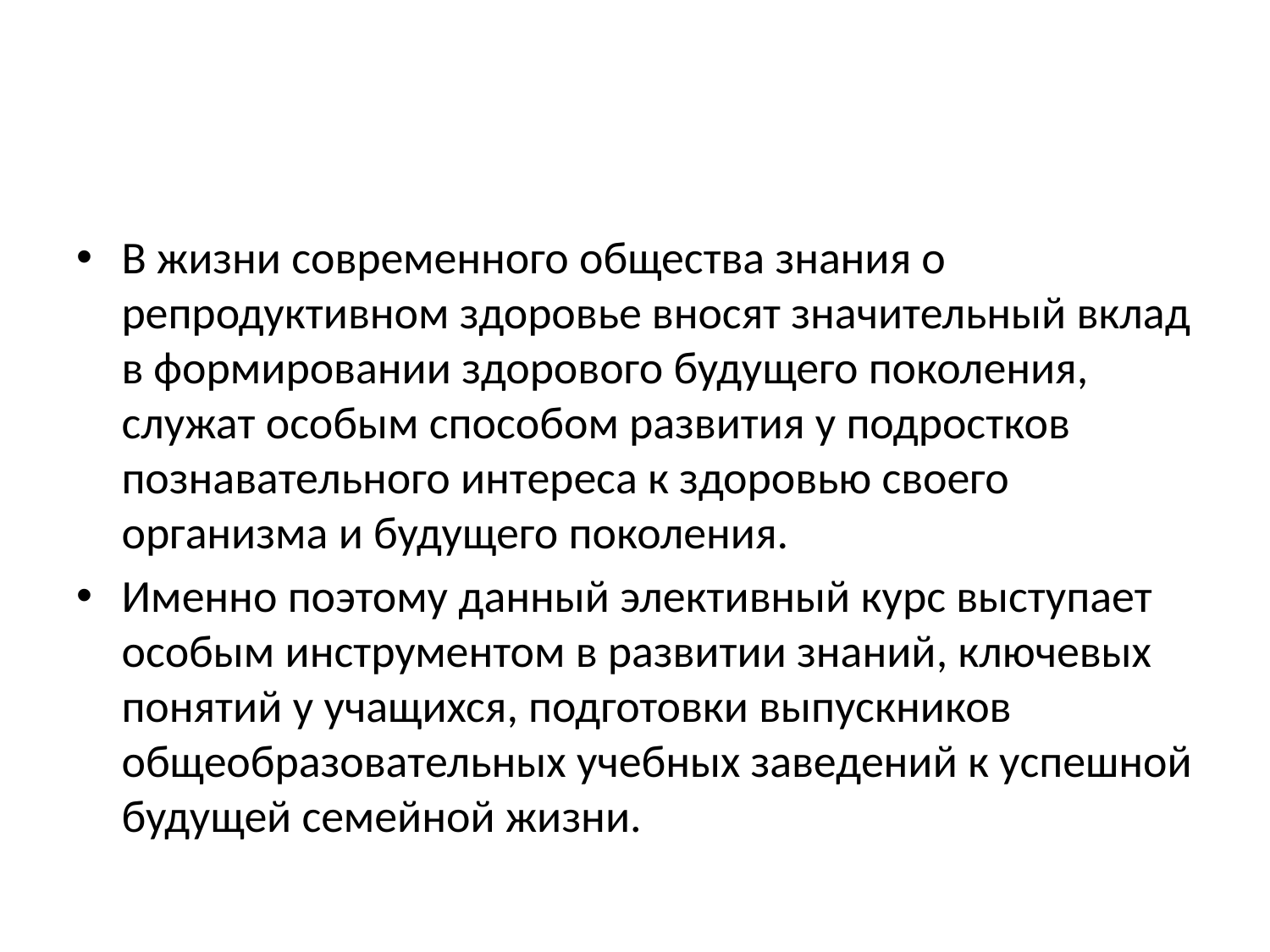

#
В жизни современного общества знания о репродуктивном здоровье вносят значительный вклад в формировании здорового будущего поколения, служат особым способом развития у подростков познавательного интереса к здоровью своего организма и будущего поколения.
Именно поэтому данный элективный курс выступает особым инструментом в развитии знаний, ключевых понятий у учащихся, подготовки выпускников общеобразовательных учебных заведений к успешной будущей семейной жизни.